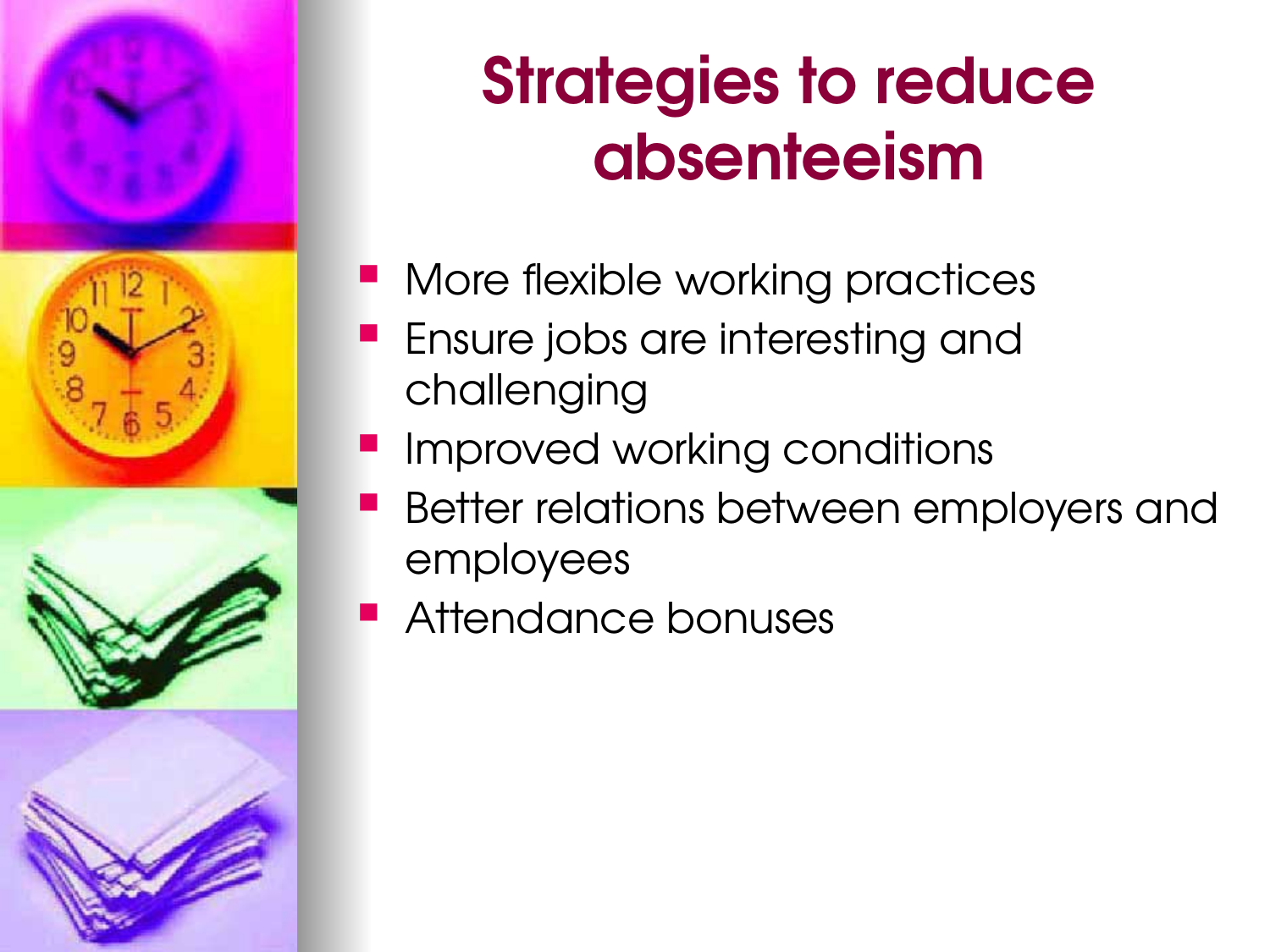

# Strategies to reduce absenteeism
More flexible working practices
Ensure jobs are interesting and challenging
Improved working conditions
Better relations between employers and employees
Attendance bonuses